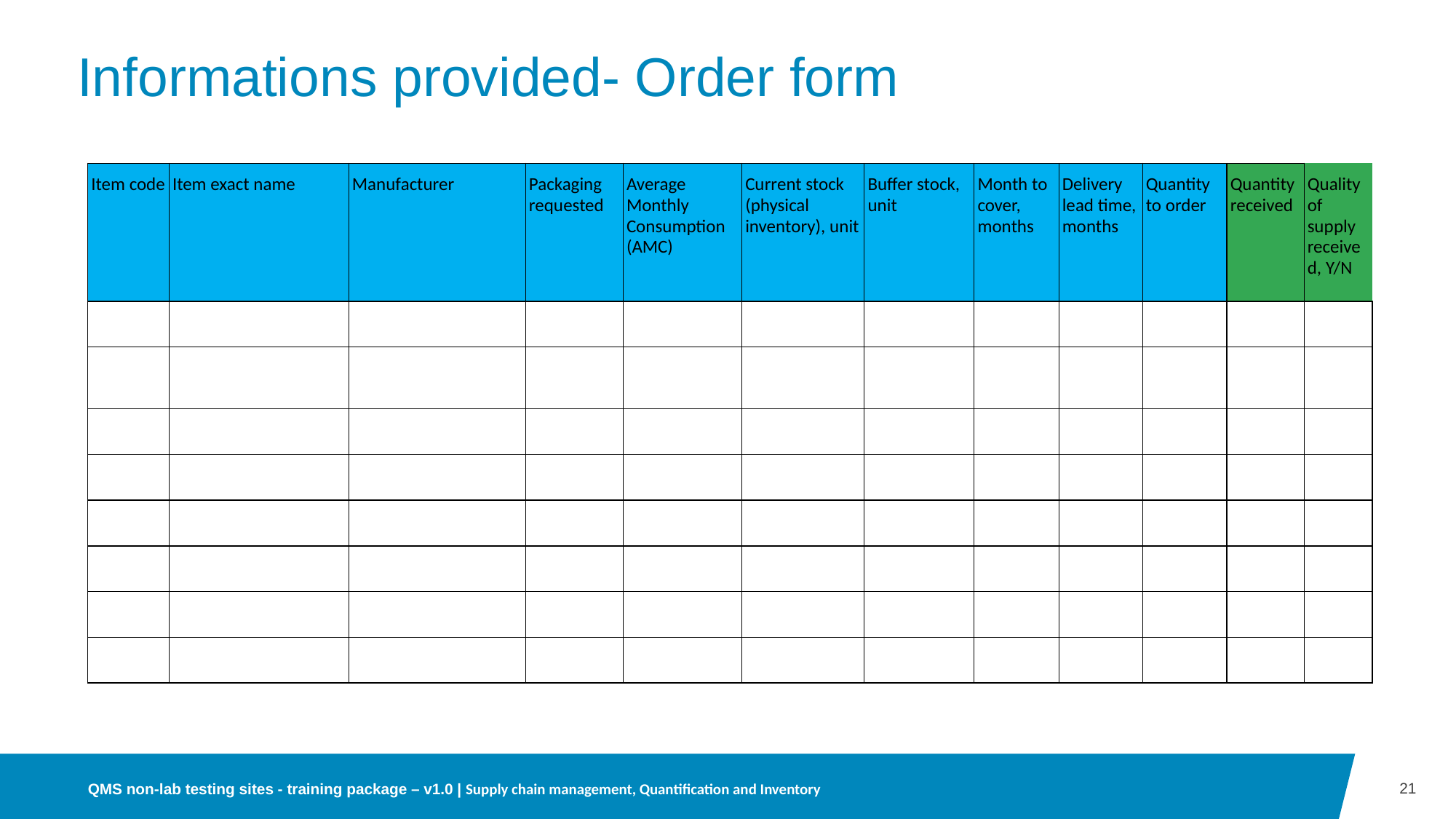

# Informations provided- Order form
| Item code | Item exact name | Manufacturer | Packaging requested | Average Monthly Consumption (AMC) | Current stock (physical inventory), unit | Buffer stock, unit | Month to cover, months | Delivery lead time, months | Quantity to order | Quantity received | Quality of supply received, Y/N |
| --- | --- | --- | --- | --- | --- | --- | --- | --- | --- | --- | --- |
|  |  |  |  |  |  |  |  |  |  |  |  |
|  |  |  |  |  |  |  |  |  |  |  |  |
|  |  |  |  |  |  |  |  |  |  |  |  |
|  |  |  |  |  |  |  |  |  |  |  |  |
|  |  |  |  |  |  |  |  |  |  |  |  |
|  |  |  |  |  |  |  |  |  |  |  |  |
|  |  |  |  |  |  |  |  |  |  |  |  |
|  |  |  |  |  |  |  |  |  |  |  |  |

21
QMS non-lab testing sites - training package – v1.0 | Supply chain management, Quantification and Inventory